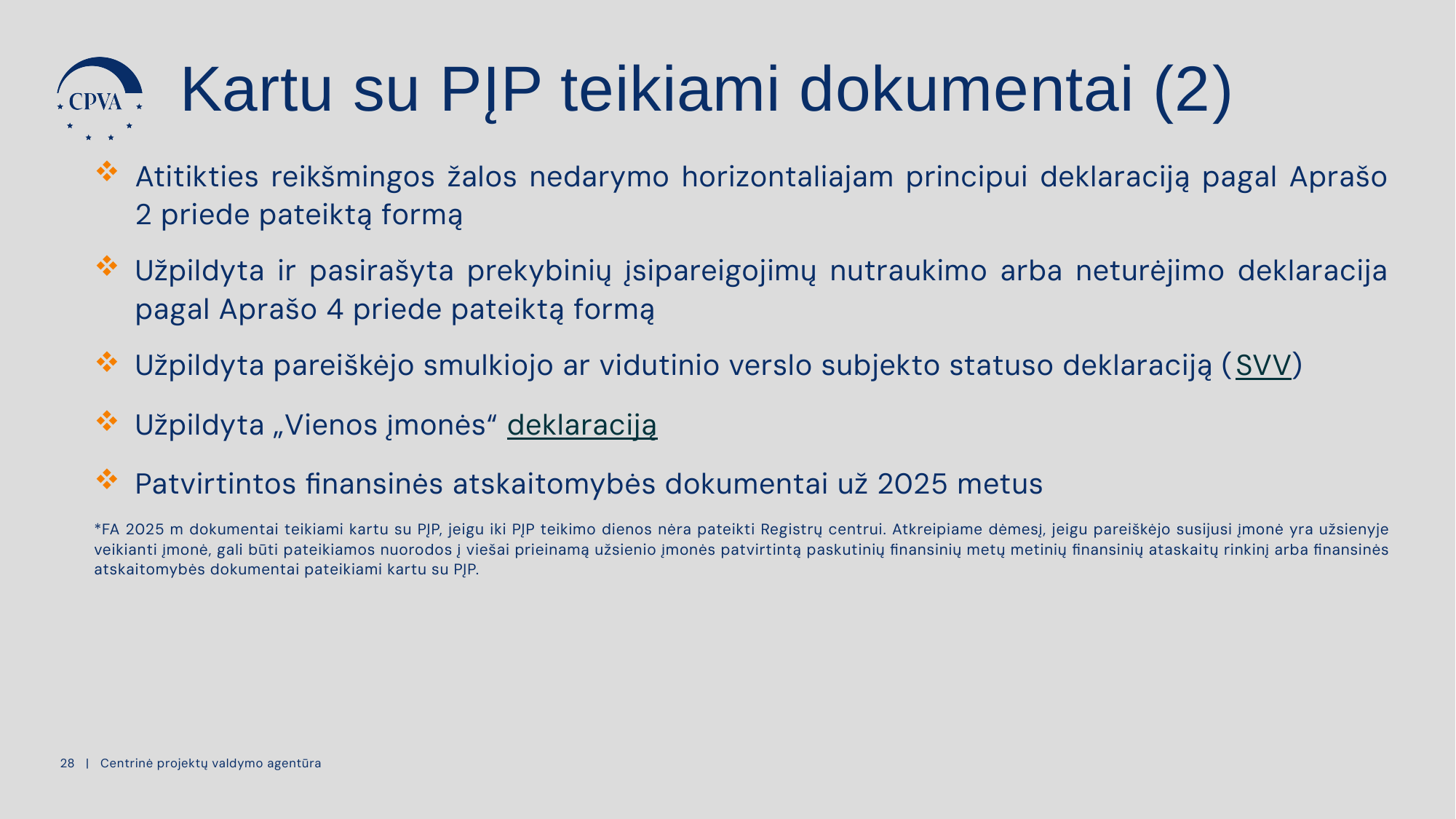

Kartu su PĮP teikiami dokumentai (2)

Atitikties reikšmingos žalos nedarymo horizontaliajam principui deklaraciją pagal Aprašo 2 priede pateiktą formą
Užpildyta ir pasirašyta prekybinių įsipareigojimų nutraukimo arba neturėjimo deklaracija pagal Aprašo 4 priede pateiktą formą
Užpildyta pareiškėjo smulkiojo ar vidutinio verslo subjekto statuso deklaraciją (SVV)
Užpildyta „Vienos įmonės“ deklaraciją
Patvirtintos finansinės atskaitomybės dokumentai už 2025 metus
*FA 2025 m dokumentai teikiami kartu su PĮP, jeigu iki PĮP teikimo dienos nėra pateikti Registrų centrui. Atkreipiame dėmesį, jeigu pareiškėjo susijusi įmonė yra užsienyje veikianti įmonė, gali būti pateikiamos nuorodos į viešai prieinamą užsienio įmonės patvirtintą paskutinių finansinių metų metinių finansinių ataskaitų rinkinį arba finansinės atskaitomybės dokumentai pateikiami kartu su PĮP.

28   |   Centrinė projektų valdymo agentūra